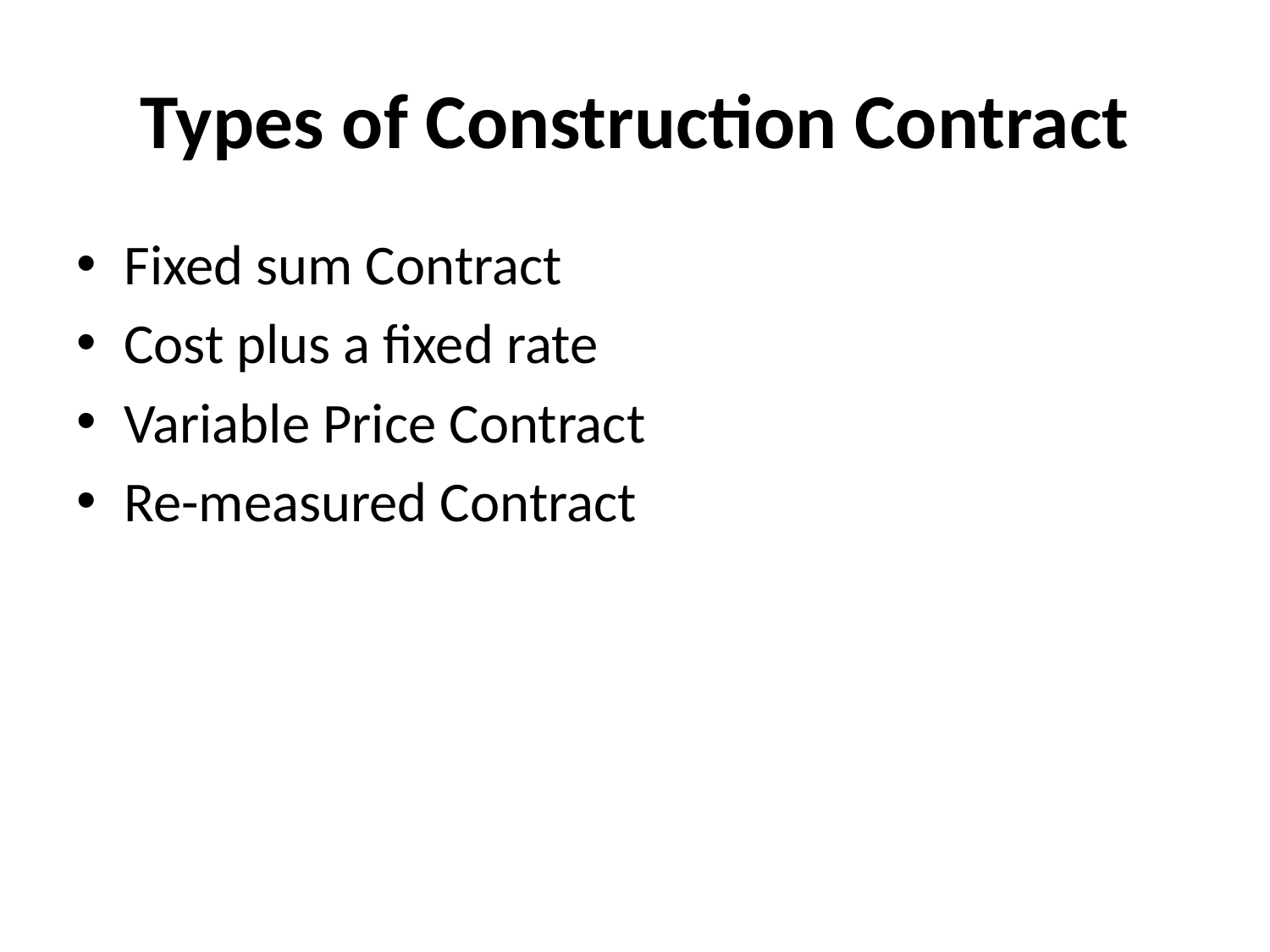

# Types of Construction Contract
Fixed sum Contract
Cost plus a fixed rate
Variable Price Contract
Re-measured Contract